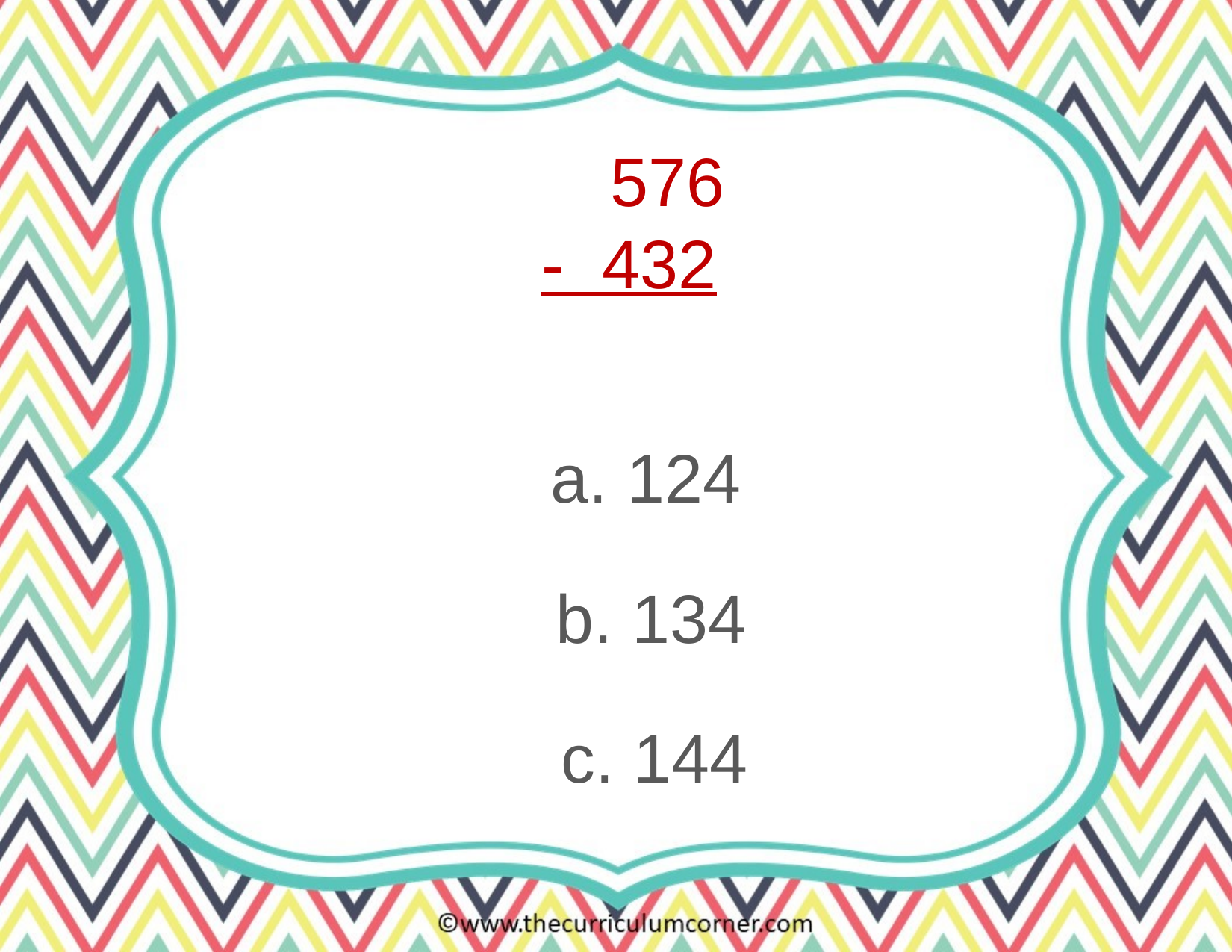

576
-  432
a. 124
b. 134
c. 144